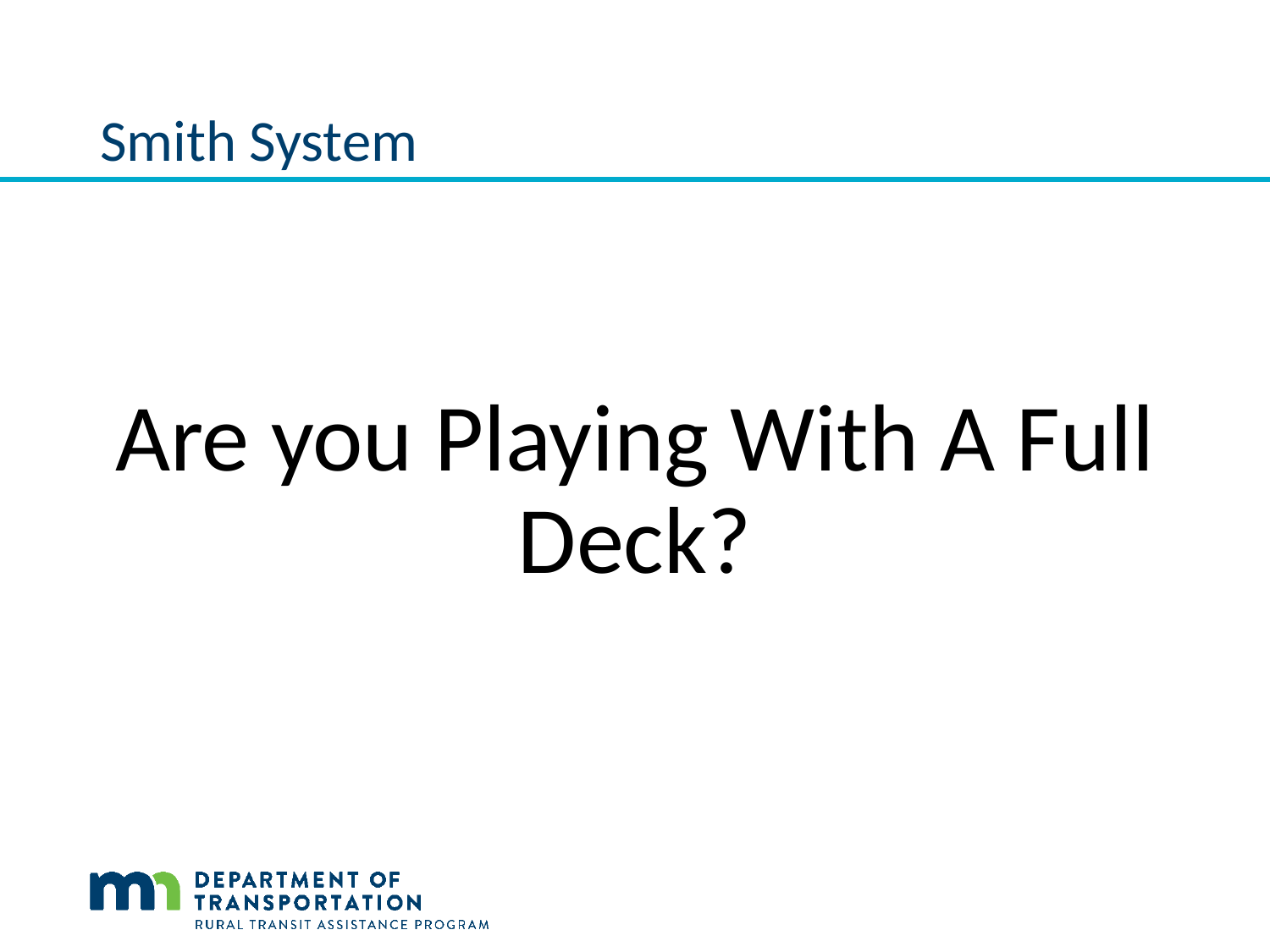

# Smith System
Are you Playing With A Full Deck?